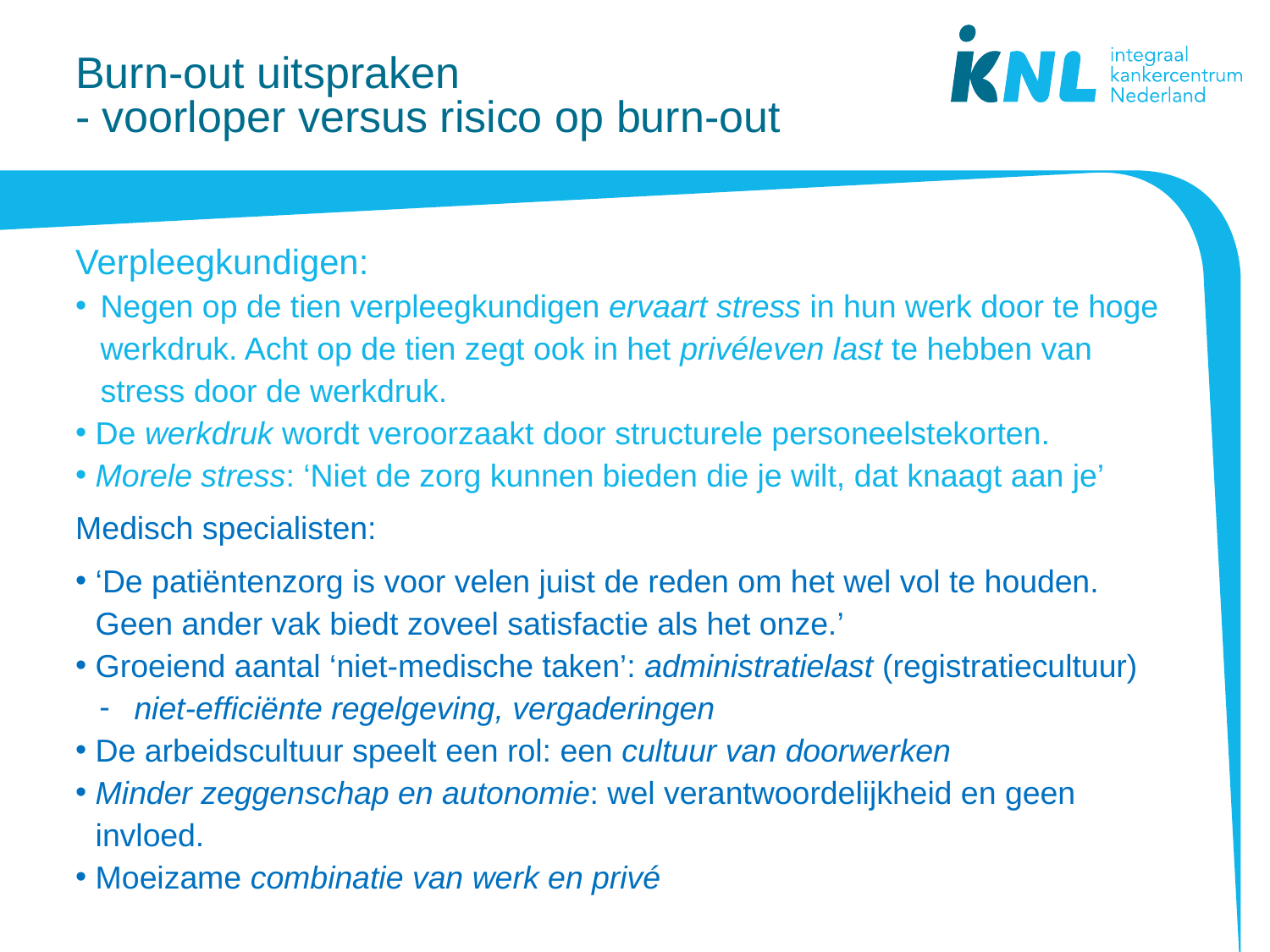

# Burn-out uitspraken - voorloper versus risico op burn-out
Verpleegkundigen:
Negen op de tien verpleegkundigen ervaart stress in hun werk door te hoge werkdruk. Acht op de tien zegt ook in het privéleven last te hebben van stress door de werkdruk.
De werkdruk wordt veroorzaakt door structurele personeelstekorten.
Morele stress: ‘Niet de zorg kunnen bieden die je wilt, dat knaagt aan je’
Medisch specialisten:
‘De patiëntenzorg is voor velen juist de reden om het wel vol te houden. Geen ander vak biedt zoveel satisfactie als het onze.’
Groeiend aantal ‘niet-medische taken’: administratielast (registratiecultuur)
niet-efficiënte regelgeving, vergaderingen
De arbeidscultuur speelt een rol: een cultuur van doorwerken
Minder zeggenschap en autonomie: wel verantwoordelijkheid en geen invloed.
Moeizame combinatie van werk en privé